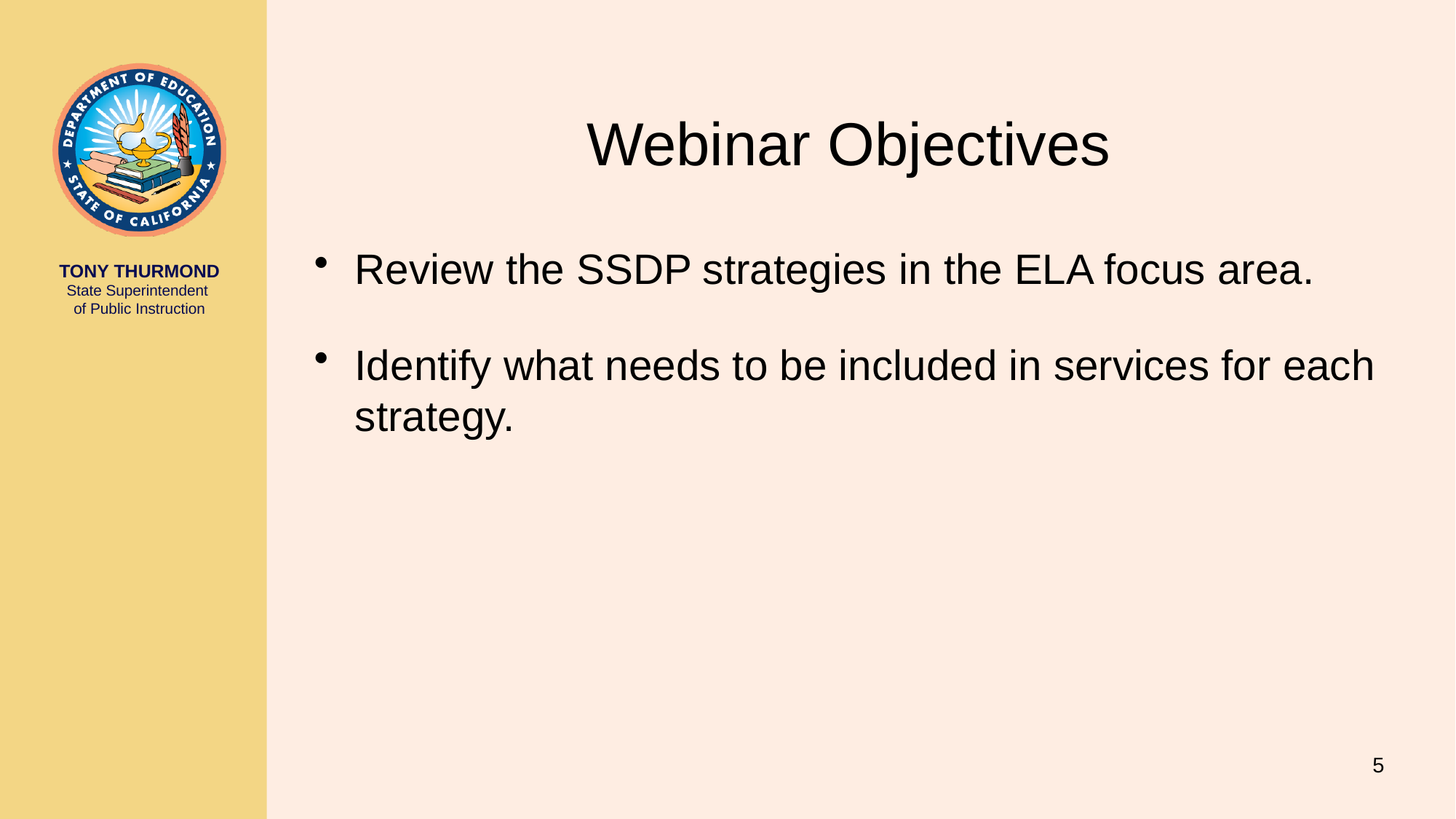

# Webinar Objectives
Review the SSDP strategies in the ELA focus area.
Identify what needs to be included in services for each strategy.
5